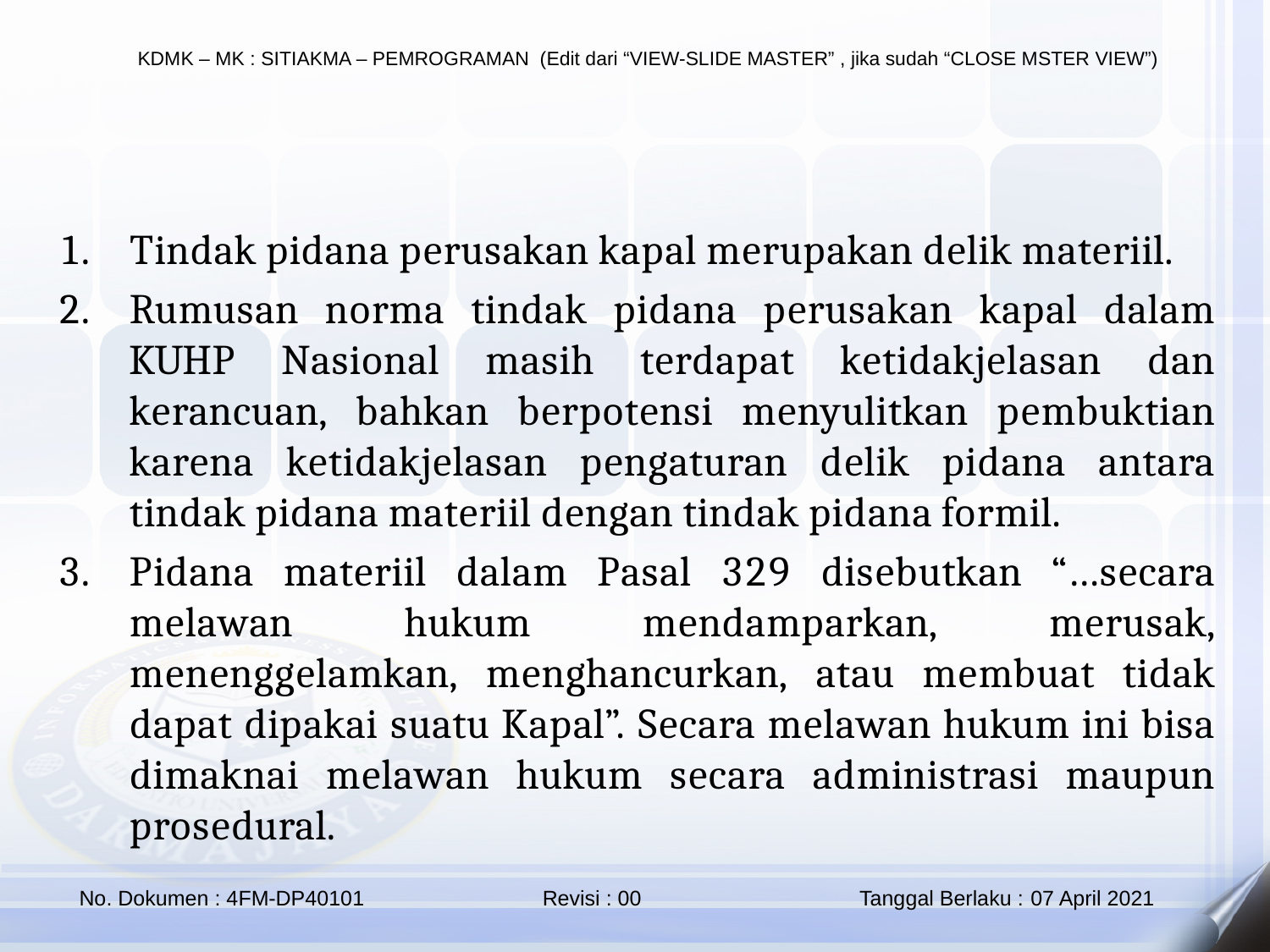

Tindak pidana perusakan kapal merupakan delik materiil.
Rumusan norma tindak pidana perusakan kapal dalam KUHP Nasional masih terdapat ketidakjelasan dan kerancuan, bahkan berpotensi menyulitkan pembuktian karena ketidakjelasan pengaturan delik pidana antara tindak pidana materiil dengan tindak pidana formil.
Pidana materiil dalam Pasal 329 disebutkan “…secara melawan hukum mendamparkan, merusak, menenggelamkan, menghancurkan, atau membuat tidak dapat dipakai suatu Kapal”. Secara melawan hukum ini bisa dimaknai melawan hukum secara administrasi maupun prosedural.